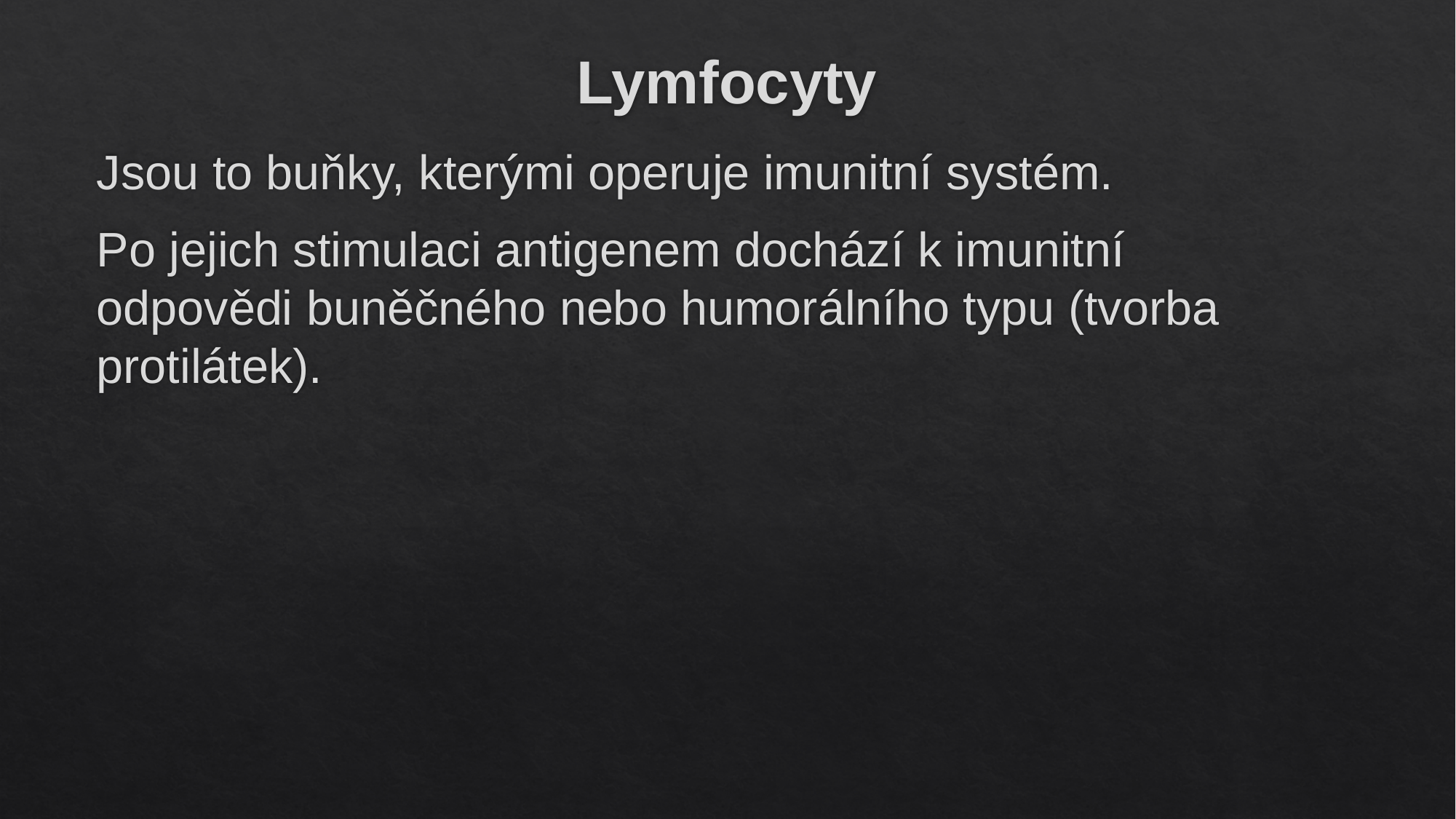

# Lymfocyty
Jsou to buňky, kterými operuje imunitní systém.
Po jejich stimulaci antigenem dochází k imunitní odpovědi buněčného nebo humorálního typu (tvorba protilátek).